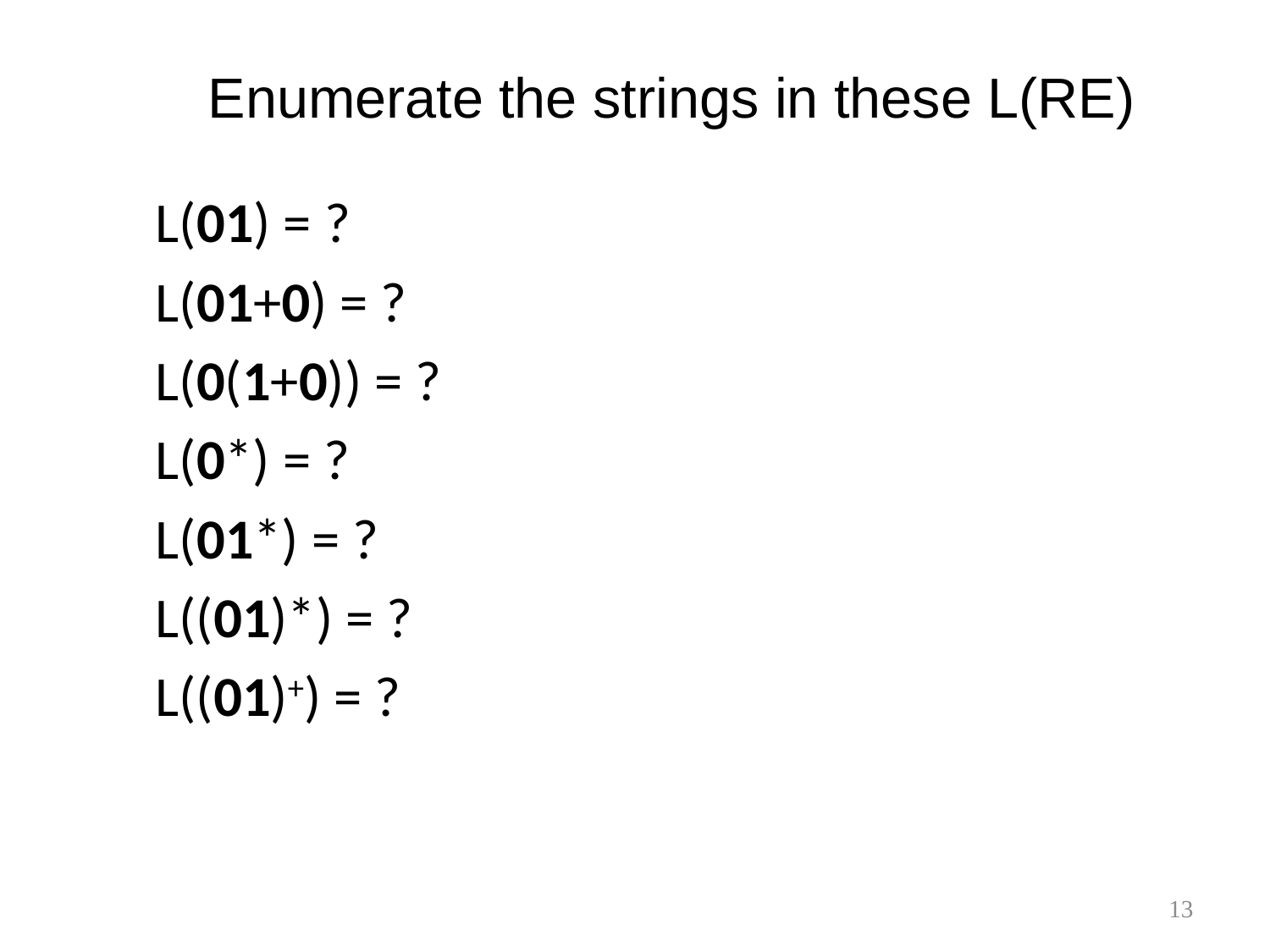

# Enumerate the strings in these L(RE)
L(01) = ?
L(01+0) = ?
L(0(1+0)) = ?
L(0*) = ?
L(01*) = ?
L((01)*) = ?
L((01)+) = ?
13